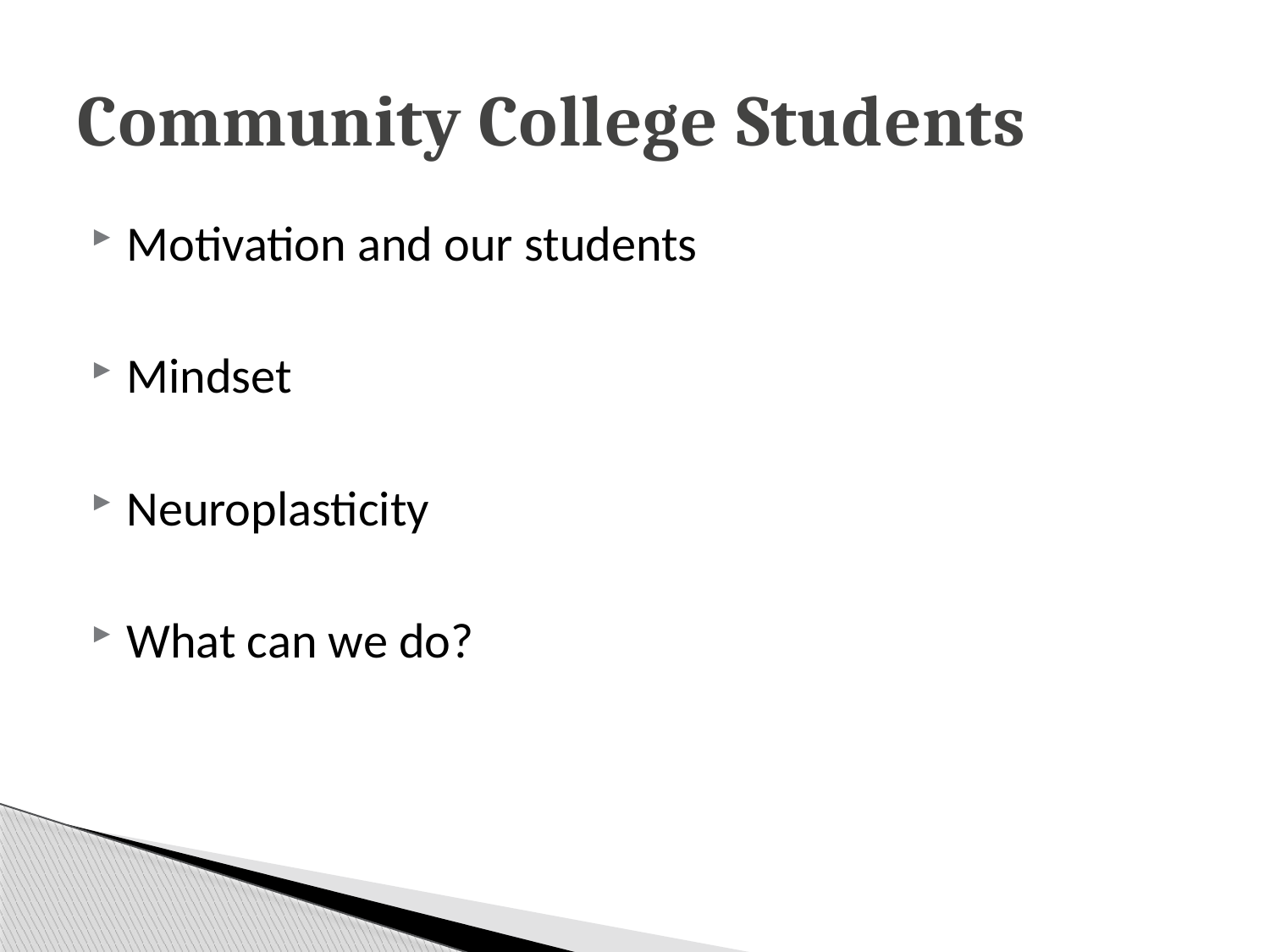

# Community College Students
Motivation and our students

Mindset

Neuroplasticity

What can we do?